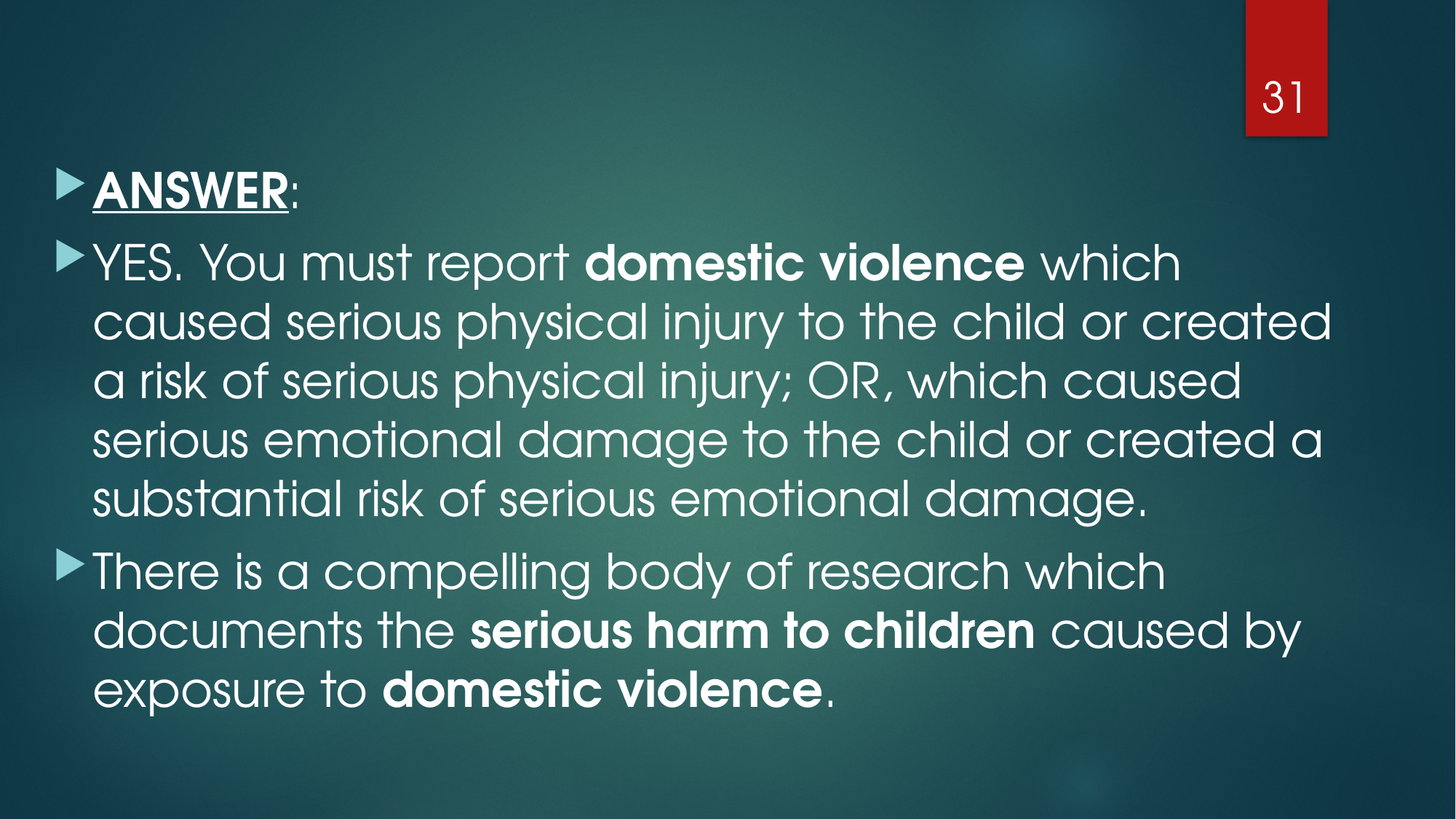

31
#
ANSWER:
YES. You must report domestic violence which caused serious physical injury to the child or created a risk of serious physical injury; OR, which caused serious emotional damage to the child or created a substantial risk of serious emotional damage.
There is a compelling body of research which documents the serious harm to children caused by exposure to domestic violence.